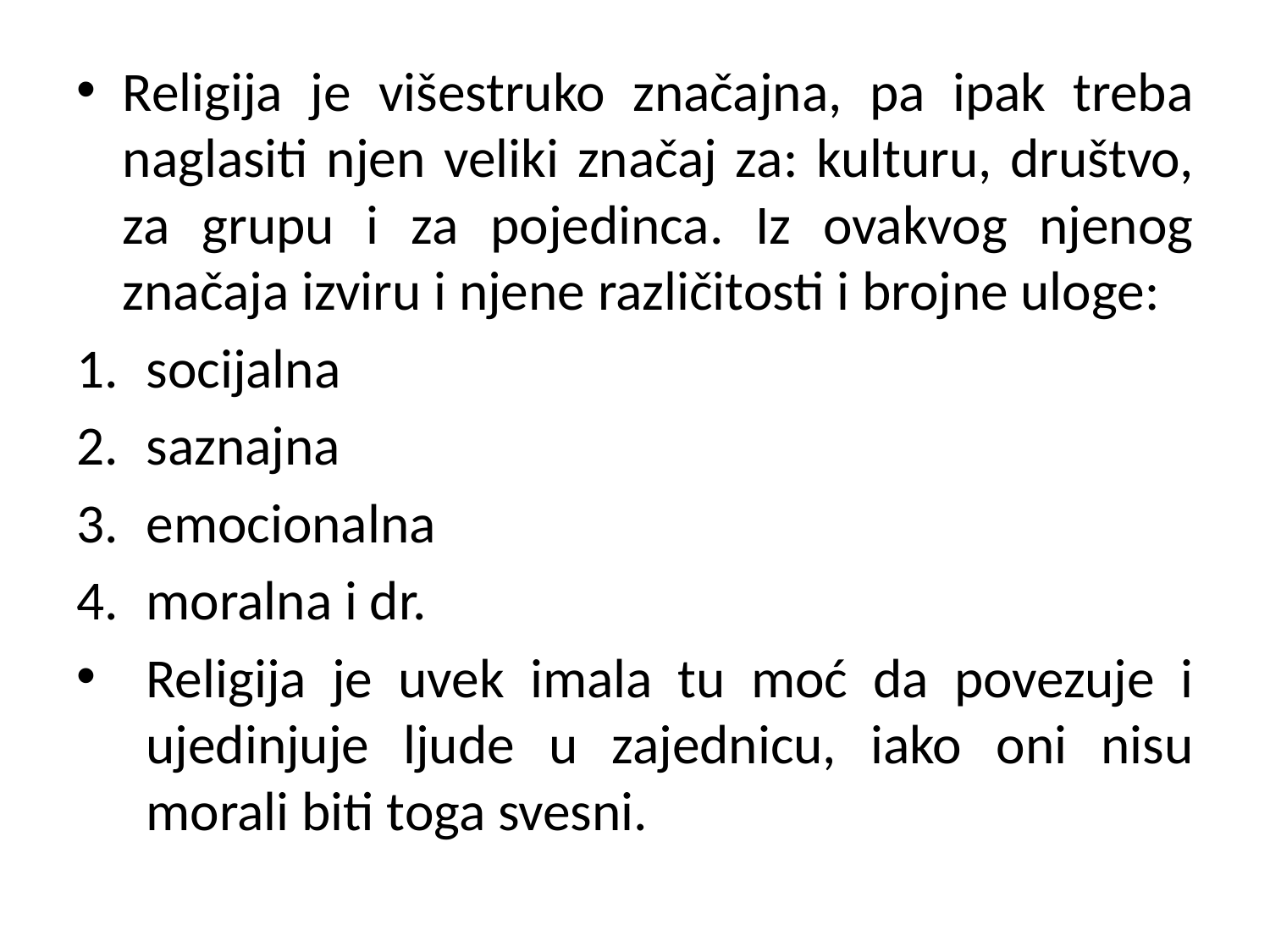

#
Religija je višestruko značajna, pa ipak treba naglasiti njen veliki značaj za: kulturu, društvo, za grupu i za pojedinca. Iz ovakvog njenog značaja izviru i njene različitosti i brojne uloge:
socijalna
saznajna
emocionalna
moralna i dr.
Religija je uvek imala tu moć da povezuje i ujedinjuje ljude u zajednicu, iako oni nisu morali biti toga svesni.